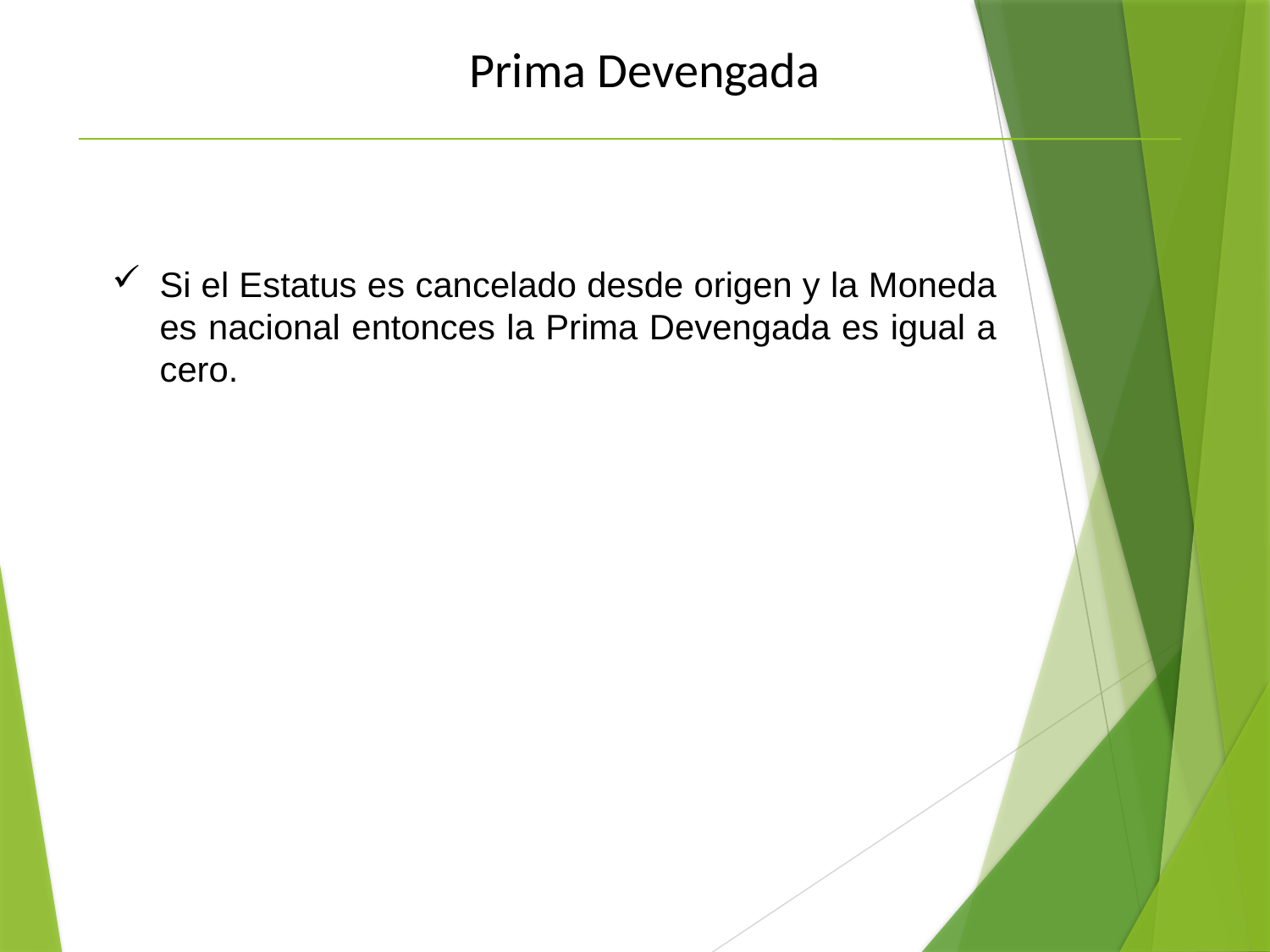

Prima Devengada
Si el Estatus es cancelado desde origen y la Moneda es nacional entonces la Prima Devengada es igual a cero.